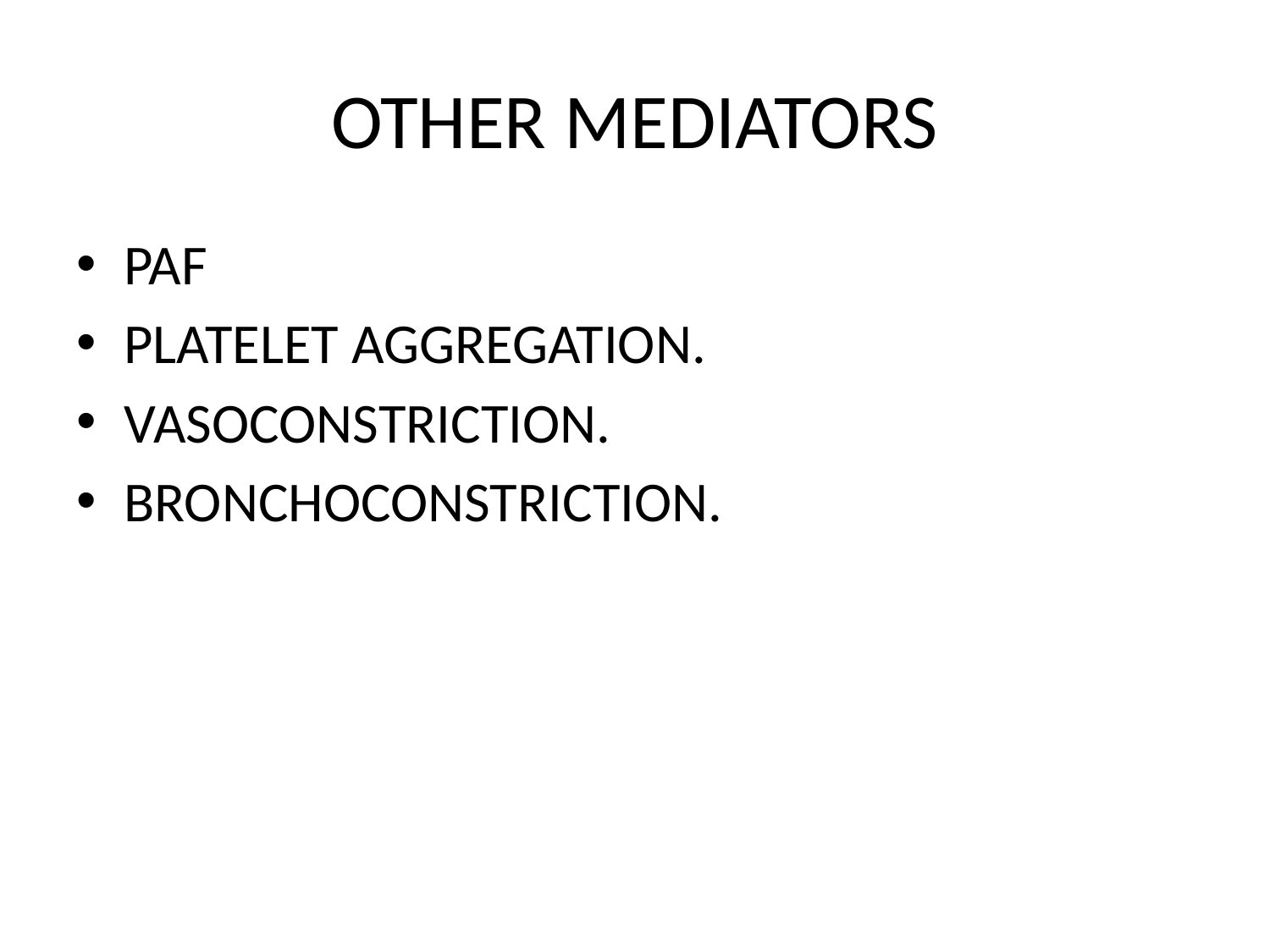

# OTHER MEDIATORS
PAF
PLATELET AGGREGATION.
VASOCONSTRICTION.
BRONCHOCONSTRICTION.